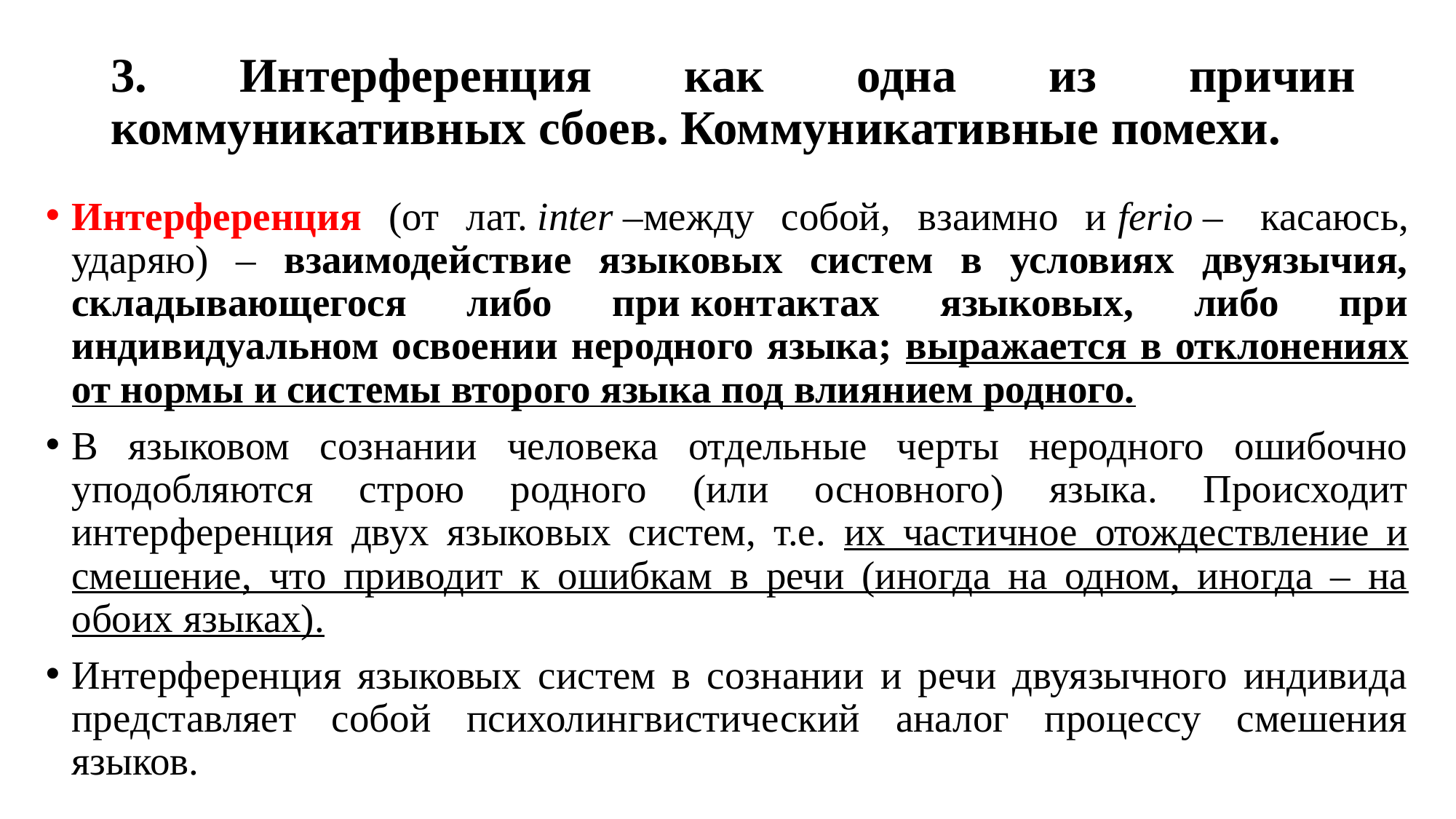

# 3. Интерференция как одна из причин коммуникативных сбоев. Коммуникативные помехи.
Интерференция (от лат. inter –между собой, взаимно и ferio –  касаюсь, ударяю) – взаимодействие языковых систем в условиях двуязычия, складывающегося либо при контактах языковых, либо при индивидуальном освоении неродного языка; выражается в отклонениях от нормы и системы второго языка под влиянием родного.
В языковом сознании человека отдельные черты неродного ошибочно уподобляются строю родного (или основного) языка. Происходит интерференция двух языковых систем, т.е. их частичное отождествление и смешение, что приводит к ошибкам в речи (иногда на одном, иногда – на обоих языках).
Интерференция языковых систем в сознании и речи двуязычного индивида представляет собой психолингвистический аналог процессу смешения языков.